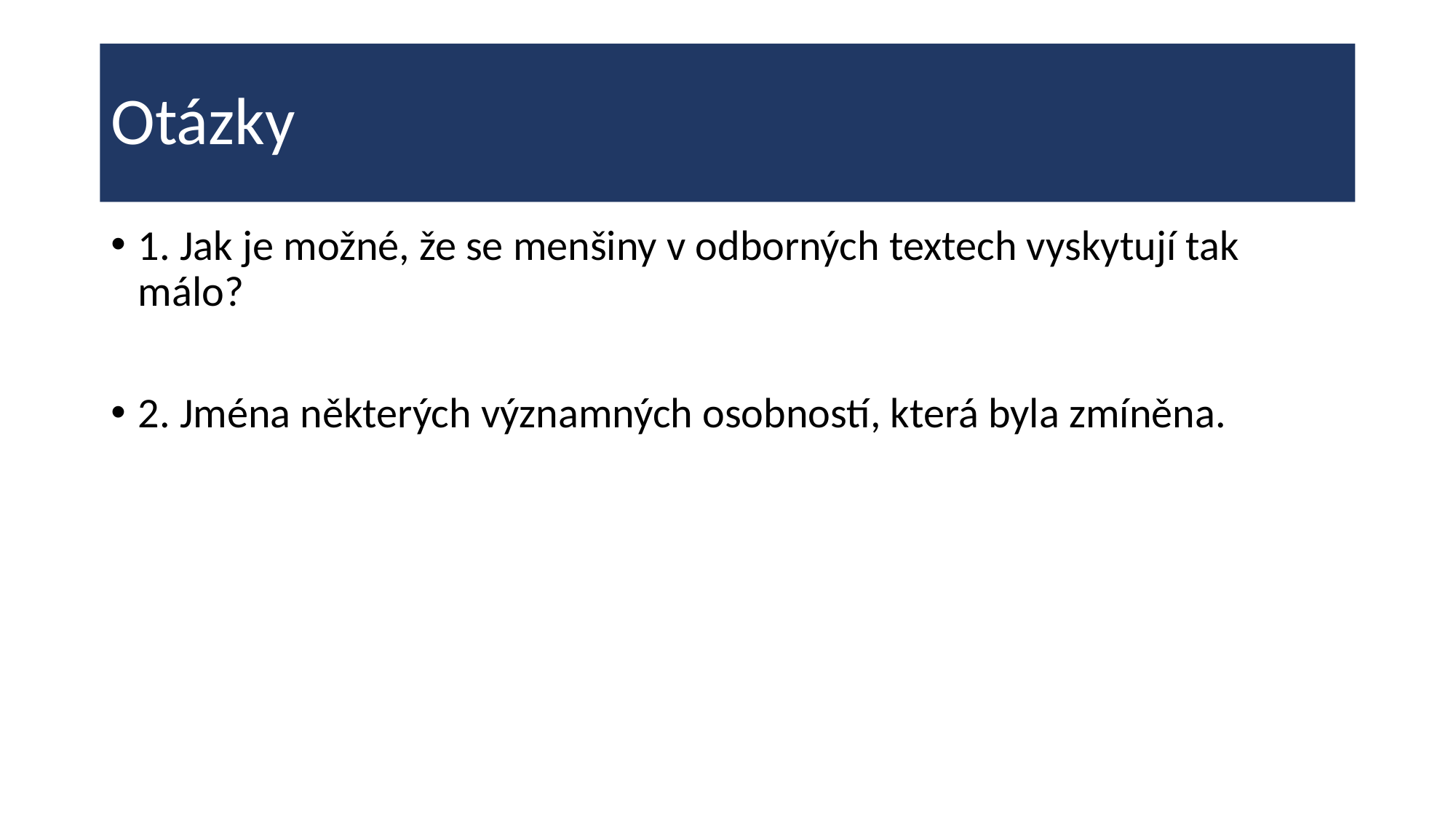

# Otázky
1. Jak je možné, že se menšiny v odborných textech vyskytují tak málo?

2. Jména některých významných osobností, která byla zmíněna.